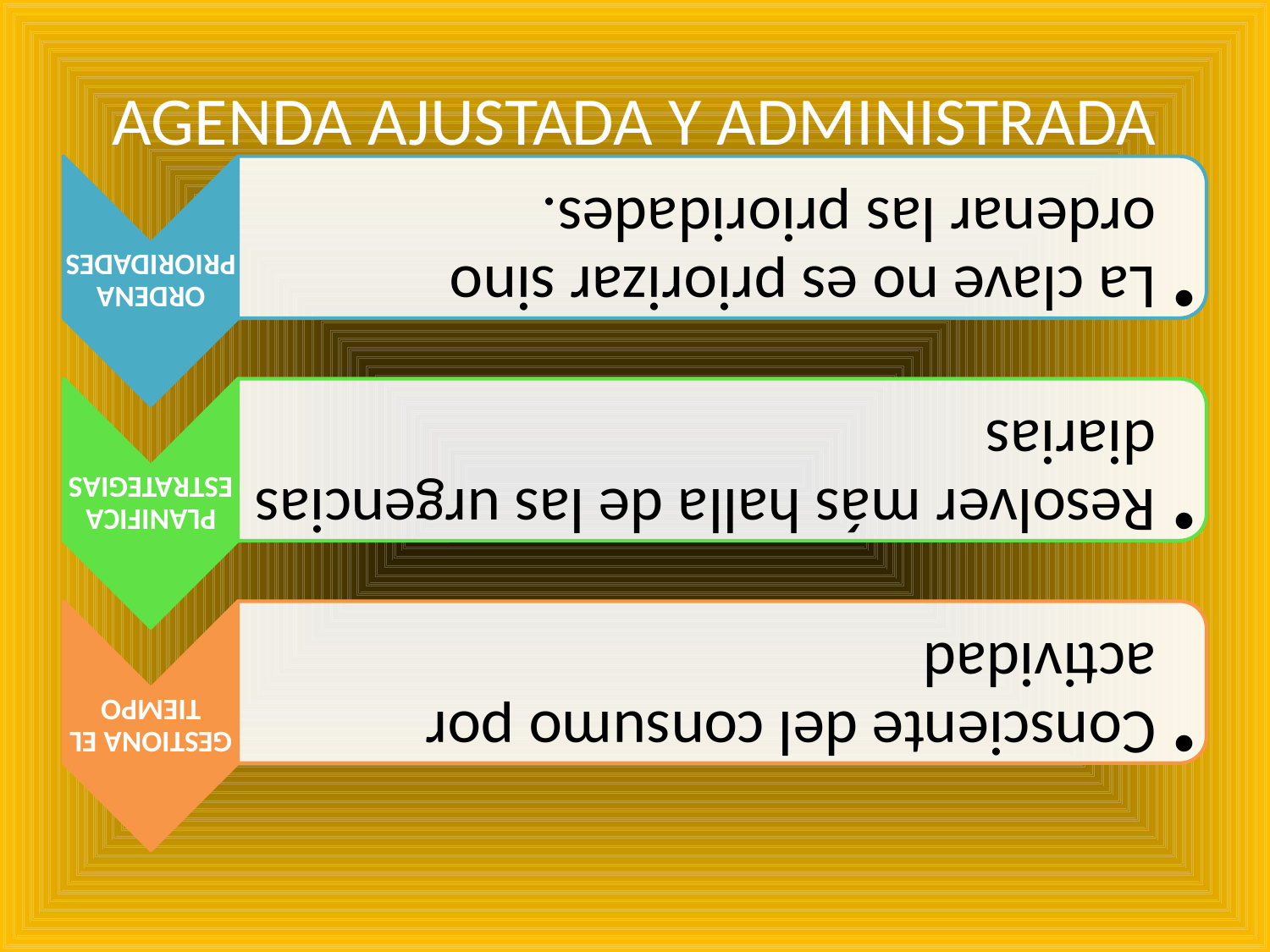

# AGENDA AJUSTADA Y ADMINISTRADA
ORDENA PRIORIDADES
La clave no es priorizar sino ordenar las prioridades.
PLANIFICA ESTRATEGIAS
Resolver más halla de las urgencias diarias
GESTIONA EL TIEMPO
Consciente del consumo por actividad